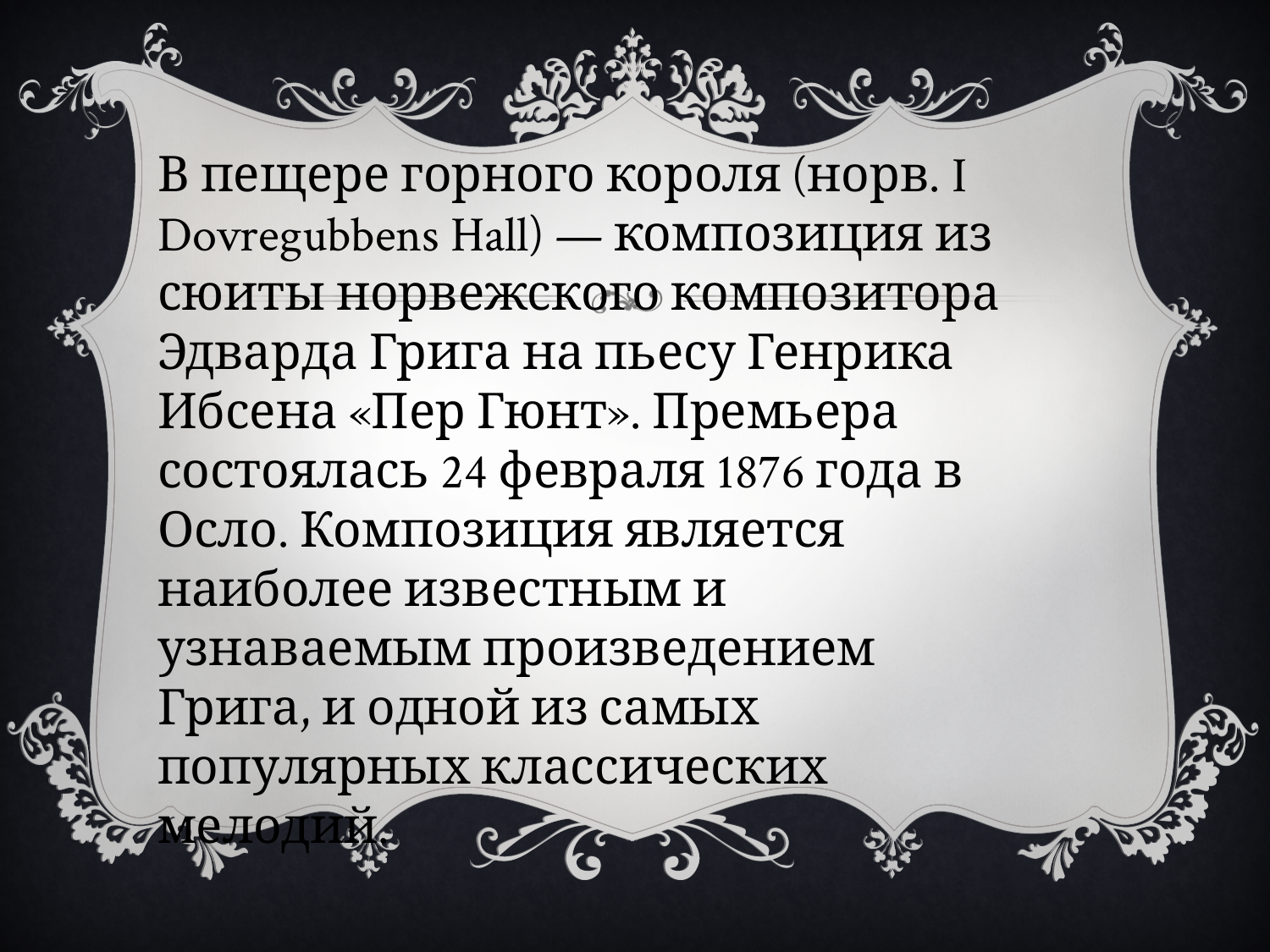

В пещере горного короля (норв. I Dovregubbens Hall) — композиция из сюиты норвежского композитора Эдварда Грига на пьесу Генрика Ибсена «Пер Гюнт». Премьера состоялась 24 февраля 1876 года в Осло. Композиция является наиболее известным и узнаваемым произведением Грига, и одной из самых популярных классических мелодий.